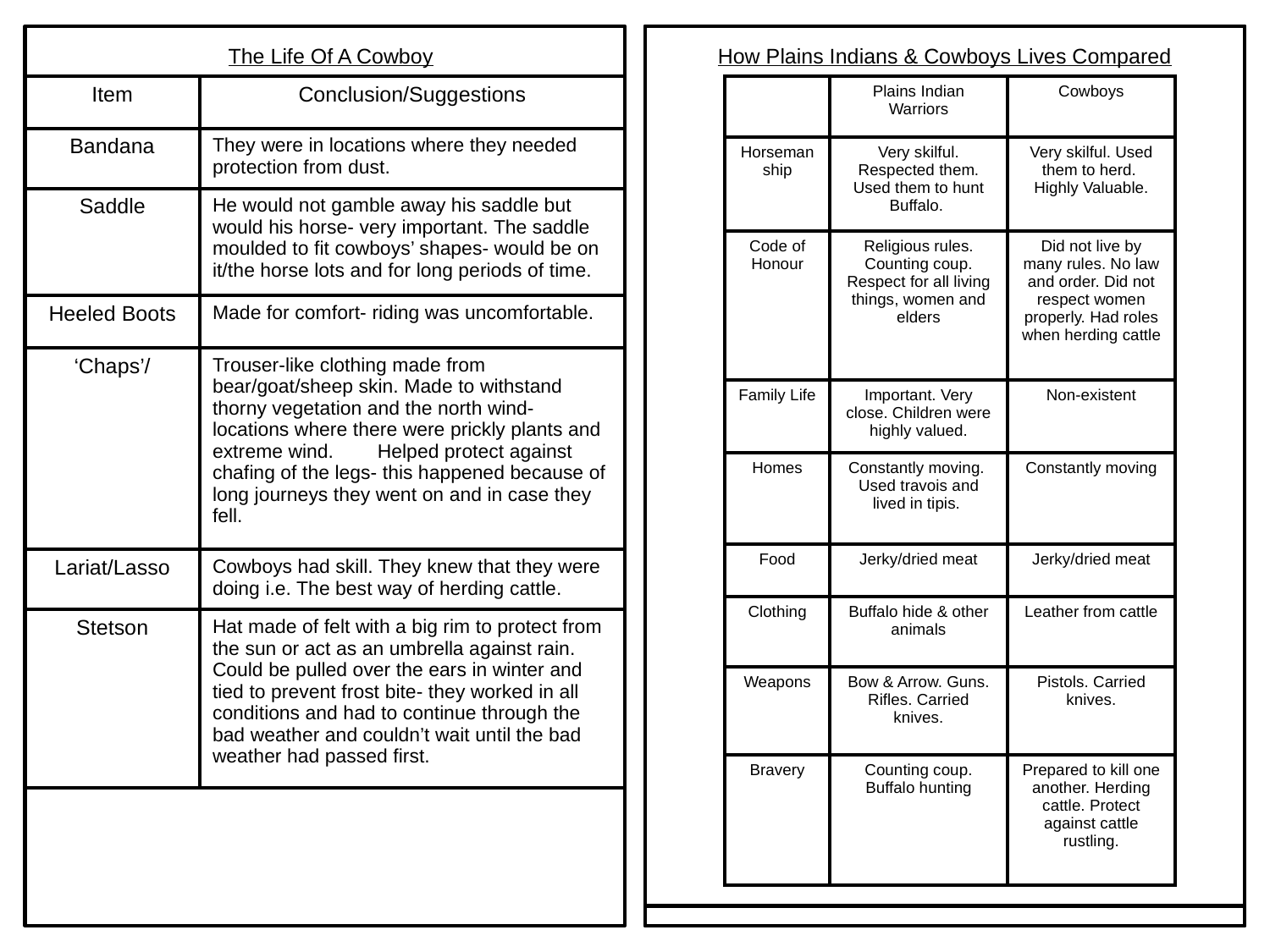

The Life Of A Cowboy
How Plains Indians & Cowboys Lives Compared
|  | Plains Indian Warriors | Cowboys |
| --- | --- | --- |
| Horsemanship | Very skilful. Respected them. Used them to hunt Buffalo. | Very skilful. Used them to herd. Highly Valuable. |
| Code of Honour | Religious rules. Counting coup. Respect for all living things, women and elders | Did not live by many rules. No law and order. Did not respect women properly. Had roles when herding cattle |
| Family Life | Important. Very close. Children were highly valued. | Non-existent |
| Homes | Constantly moving. Used travois and lived in tipis. | Constantly moving |
| Food | Jerky/dried meat | Jerky/dried meat |
| Clothing | Buffalo hide & other animals | Leather from cattle |
| Weapons | Bow & Arrow. Guns. Rifles. Carried knives. | Pistols. Carried knives. |
| Bravery | Counting coup. Buffalo hunting | Prepared to kill one another. Herding cattle. Protect against cattle rustling. |
| Item | Conclusion/Suggestions |
| --- | --- |
| Bandana | They were in locations where they needed protection from dust. |
| Saddle | He would not gamble away his saddle but would his horse- very important. The saddle moulded to fit cowboys’ shapes- would be on it/the horse lots and for long periods of time. |
| Heeled Boots | Made for comfort- riding was uncomfortable. |
| ‘Chaps’/ | Trouser-like clothing made from bear/goat/sheep skin. Made to withstand thorny vegetation and the north wind- locations where there were prickly plants and extreme wind. Helped protect against chafing of the legs- this happened because of long journeys they went on and in case they fell. |
| Lariat/Lasso | Cowboys had skill. They knew that they were doing i.e. The best way of herding cattle. |
| Stetson | Hat made of felt with a big rim to protect from the sun or act as an umbrella against rain. Could be pulled over the ears in winter and tied to prevent frost bite- they worked in all conditions and had to continue through the bad weather and couldn’t wait until the bad weather had passed first. |